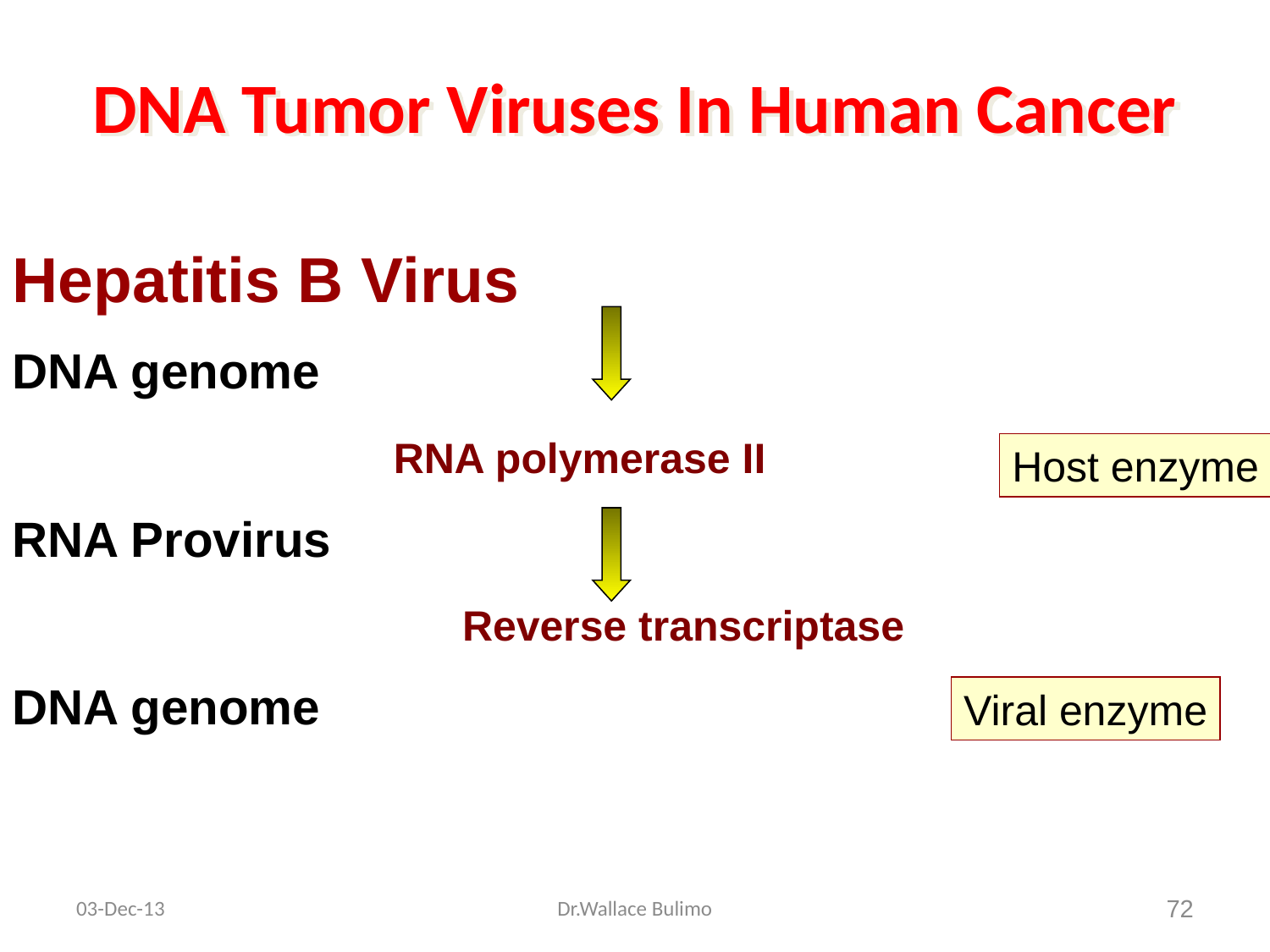

# DNA Tumor Viruses In Human Cancer
Hepatitis B Virus
DNA genome
    			RNA polymerase II
RNA Provirus
			     Reverse transcriptase
DNA genome

Host enzyme
Viral enzyme
03-Dec-13
Dr.Wallace Bulimo
72